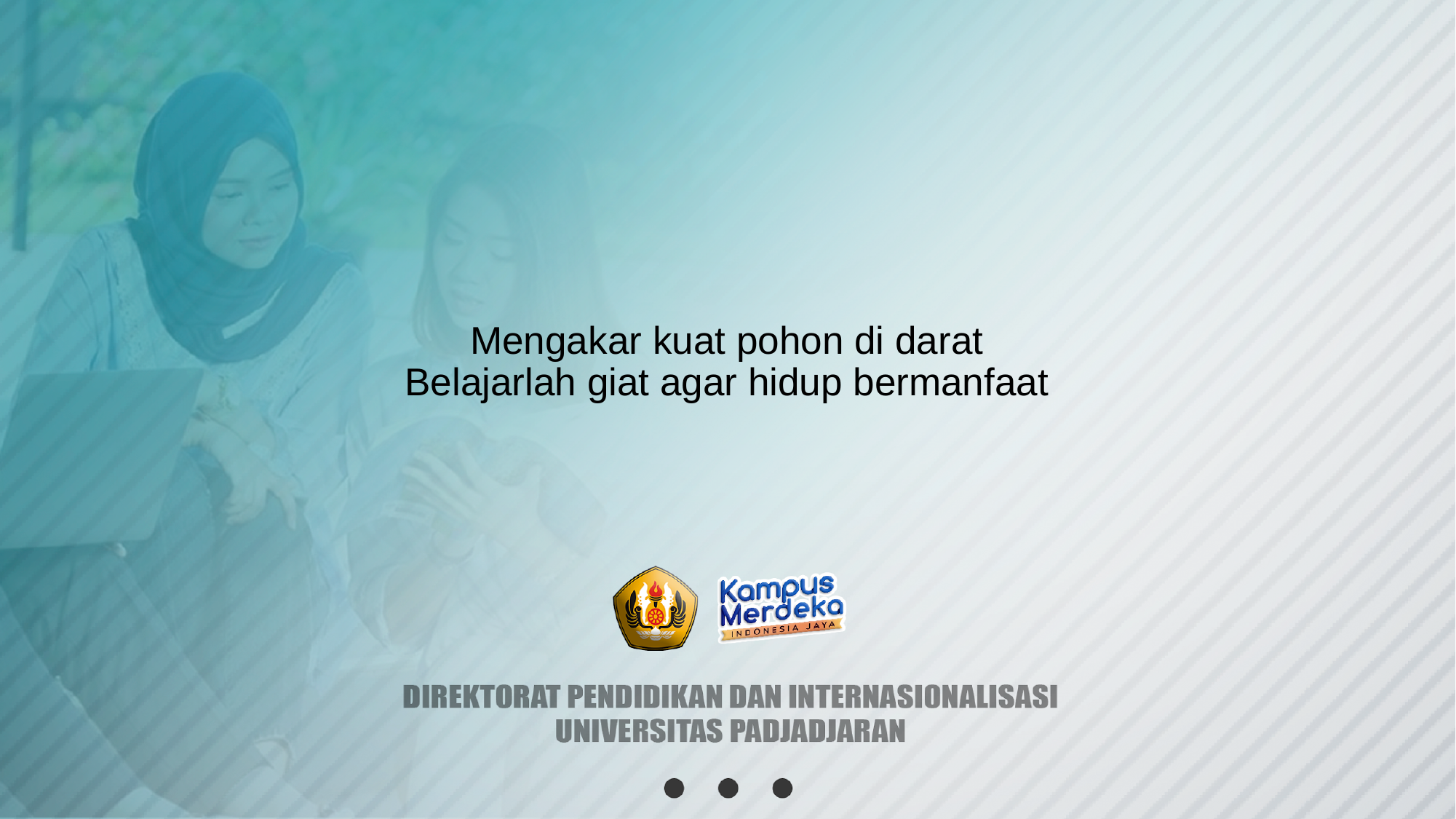

# Mengakar kuat pohon di darat Belajarlah giat agar hidup bermanfaat